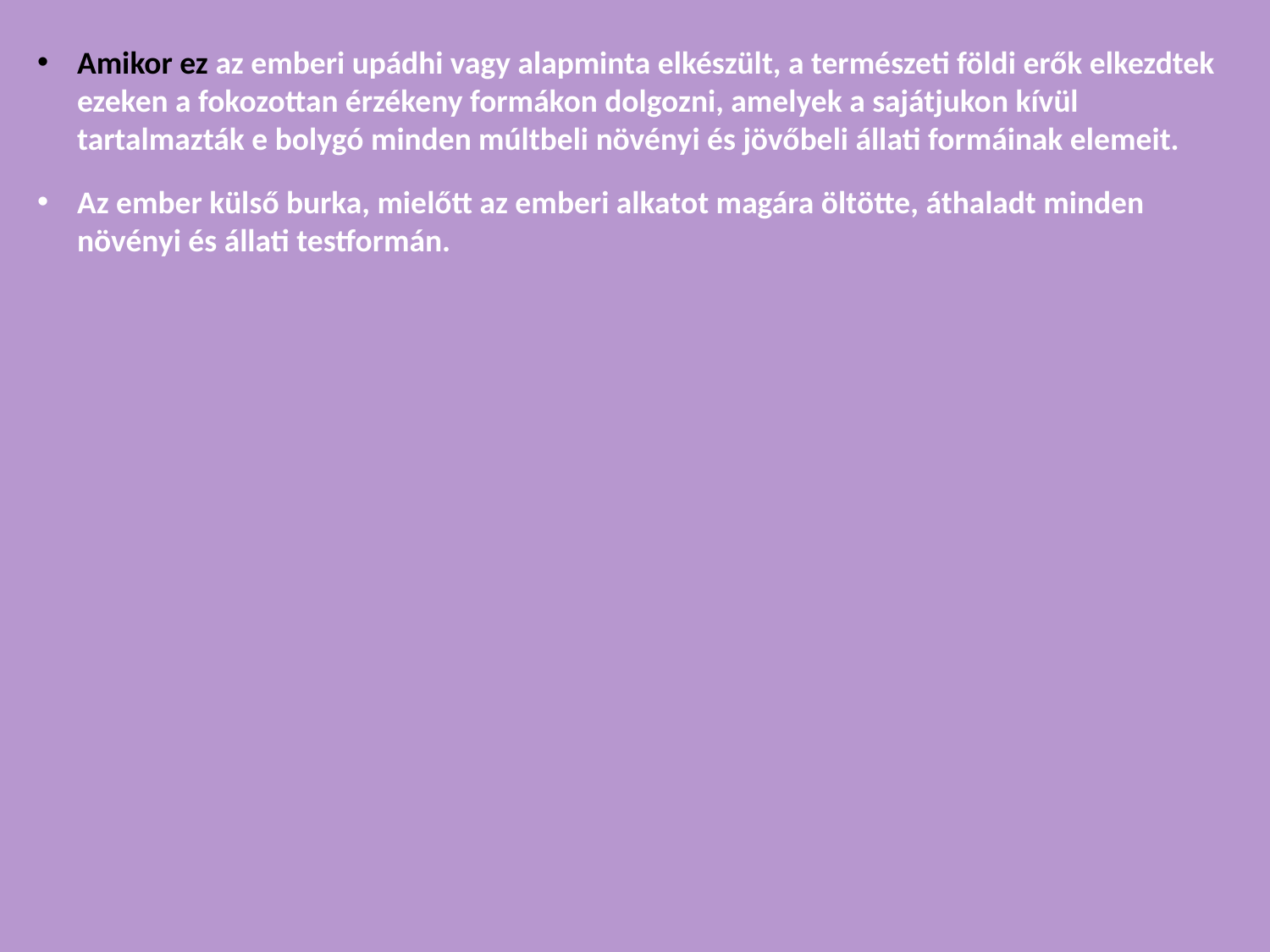

Amikor ez az emberi upádhi vagy alapminta elkészült, a természeti földi erők elkezdtek ezeken a fokozottan érzékeny formákon dolgozni, amelyek a sajátjukon kívül tartalmazták e bolygó minden múltbeli növényi és jövőbeli állati formáinak elemeit.

Az ember külső burka, mielőtt az emberi alkatot magára öltötte, áthaladt minden növényi és állati testformán.